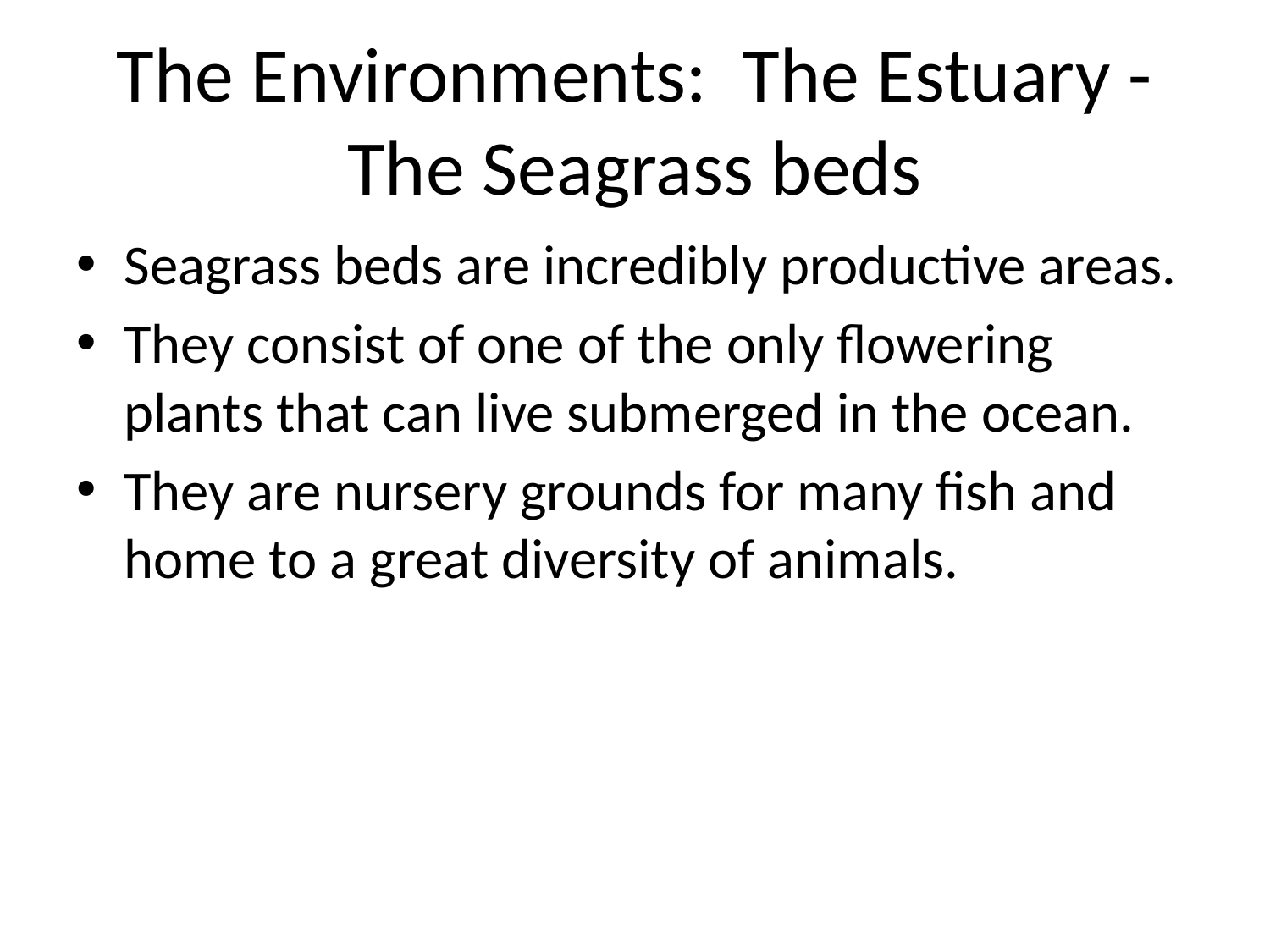

# The Environments:  The Estuary - The Seagrass beds
Seagrass beds are incredibly productive areas.
They consist of one of the only flowering plants that can live submerged in the ocean.
They are nursery grounds for many fish and home to a great diversity of animals.